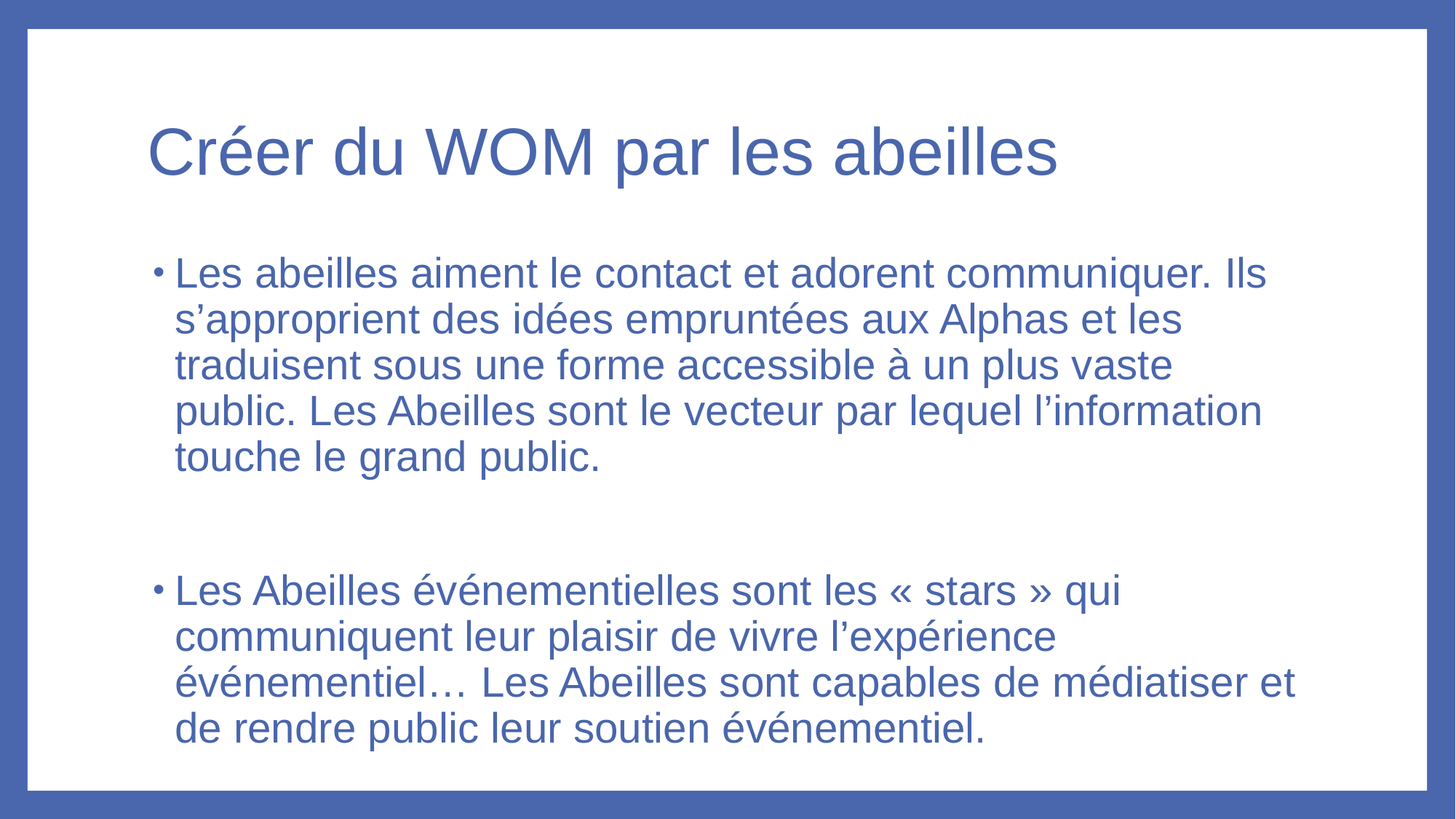

# Créer du WOM par les abeilles
Les abeilles aiment le contact et adorent communiquer. Ils s’approprient des idées empruntées aux Alphas et les traduisent sous une forme accessible à un plus vaste public. Les Abeilles sont le vecteur par lequel l’information touche le grand public.

Les Abeilles événementielles sont les « stars » qui communiquent leur plaisir de vivre l’expérience événementiel… Les Abeilles sont capables de médiatiser et de rendre public leur soutien événementiel.